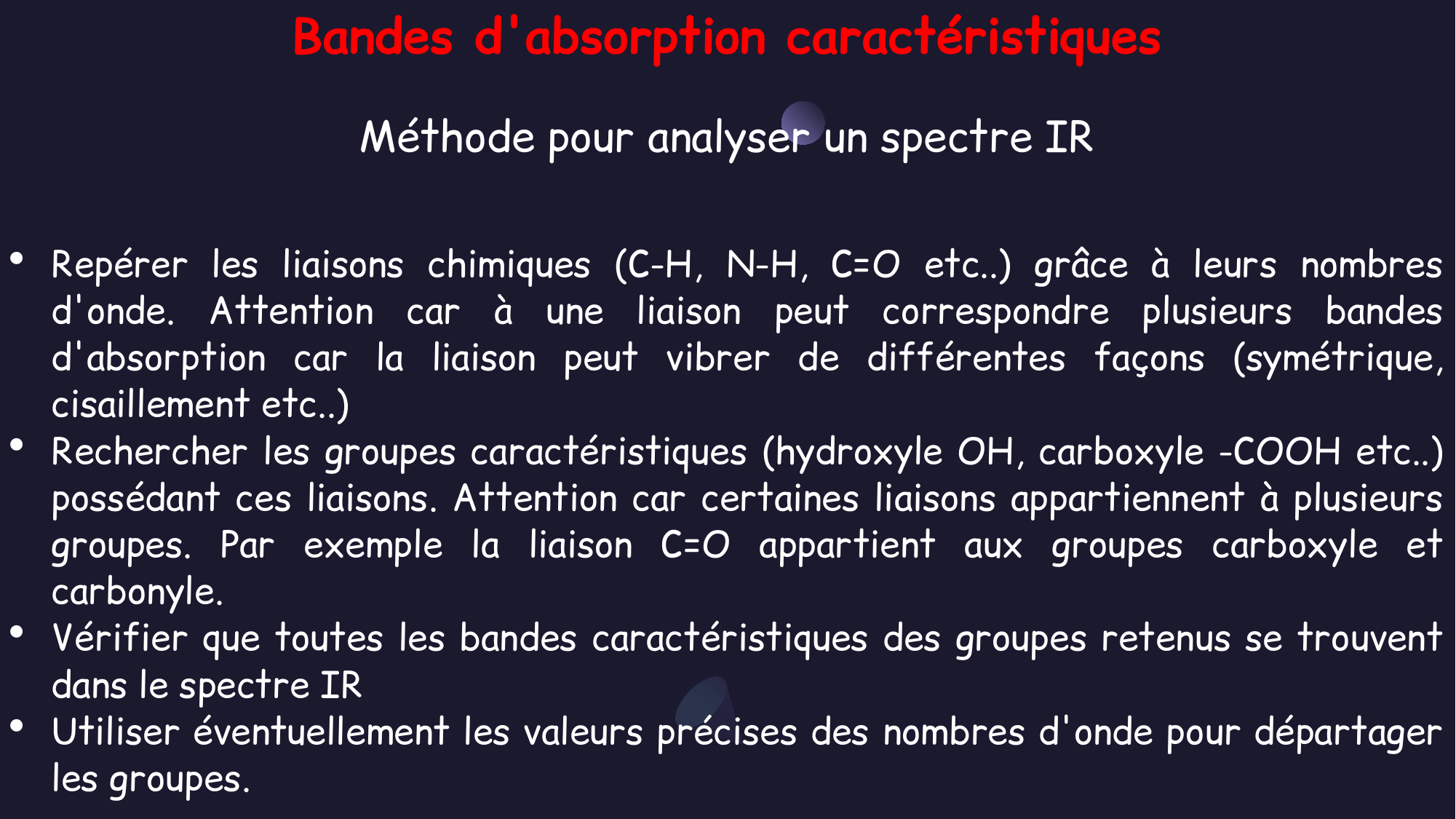

Bandes d'absorption caractéristiques
Méthode pour analyser un spectre IR
Repérer les liaisons chimiques (C-H, N-H, C=O etc..) grâce à leurs nombres d'onde. Attention car à une liaison peut correspondre plusieurs bandes d'absorption car la liaison peut vibrer de différentes façons (symétrique, cisaillement etc..)
Rechercher les groupes caractéristiques (hydroxyle OH, carboxyle -COOH etc..) possédant ces liaisons. Attention car certaines liaisons appartiennent à plusieurs groupes. Par exemple la liaison C=O appartient aux groupes carboxyle et carbonyle.
Vérifier que toutes les bandes caractéristiques des groupes retenus se trouvent dans le spectre IR
Utiliser éventuellement les valeurs précises des nombres d'onde pour départager les groupes.